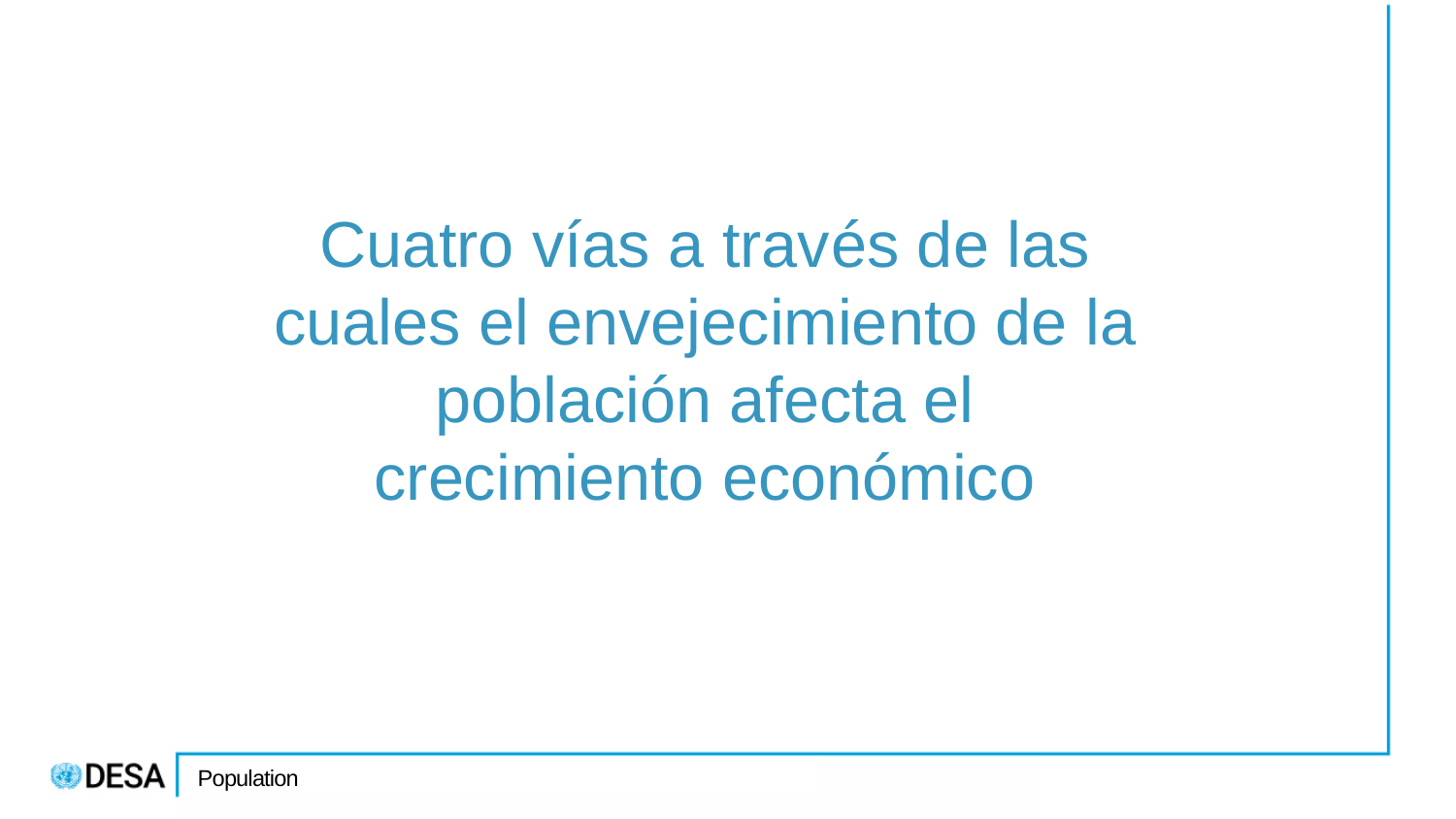

# Cuatro vías a través de las cuales el envejecimiento de la población afecta el crecimiento económico